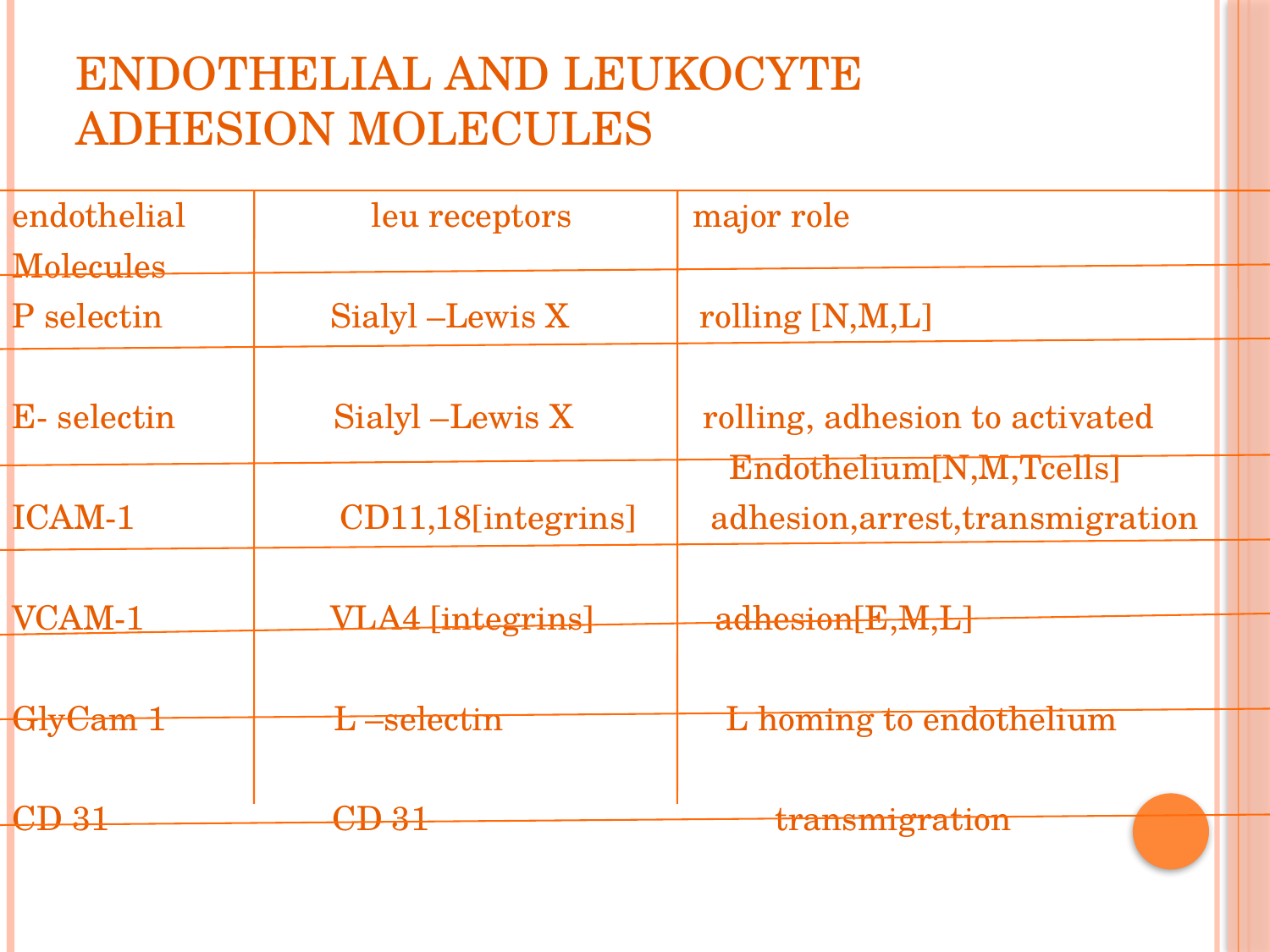

# Endothelial and Leukocyte Adhesion Molecules

endothelial                    leu receptors             major role
Molecules
P selectin                  Sialyl –Lewis X              rolling [N,M,L]

E- selectin                 Sialyl –Lewis X              rolling, adhesion to activated
                                                                             Endothelium[N,M,Tcells]
ICAM-1                      CD11,18[integrins]        adhesion,arrest,transmigration

VCAM-1                    VLA4 [integrins]             adhesion[E,M,L]

GlyCam 1                  L –selectin                        L homing to endothelium

CD 31                        CD 31                           	transmigration